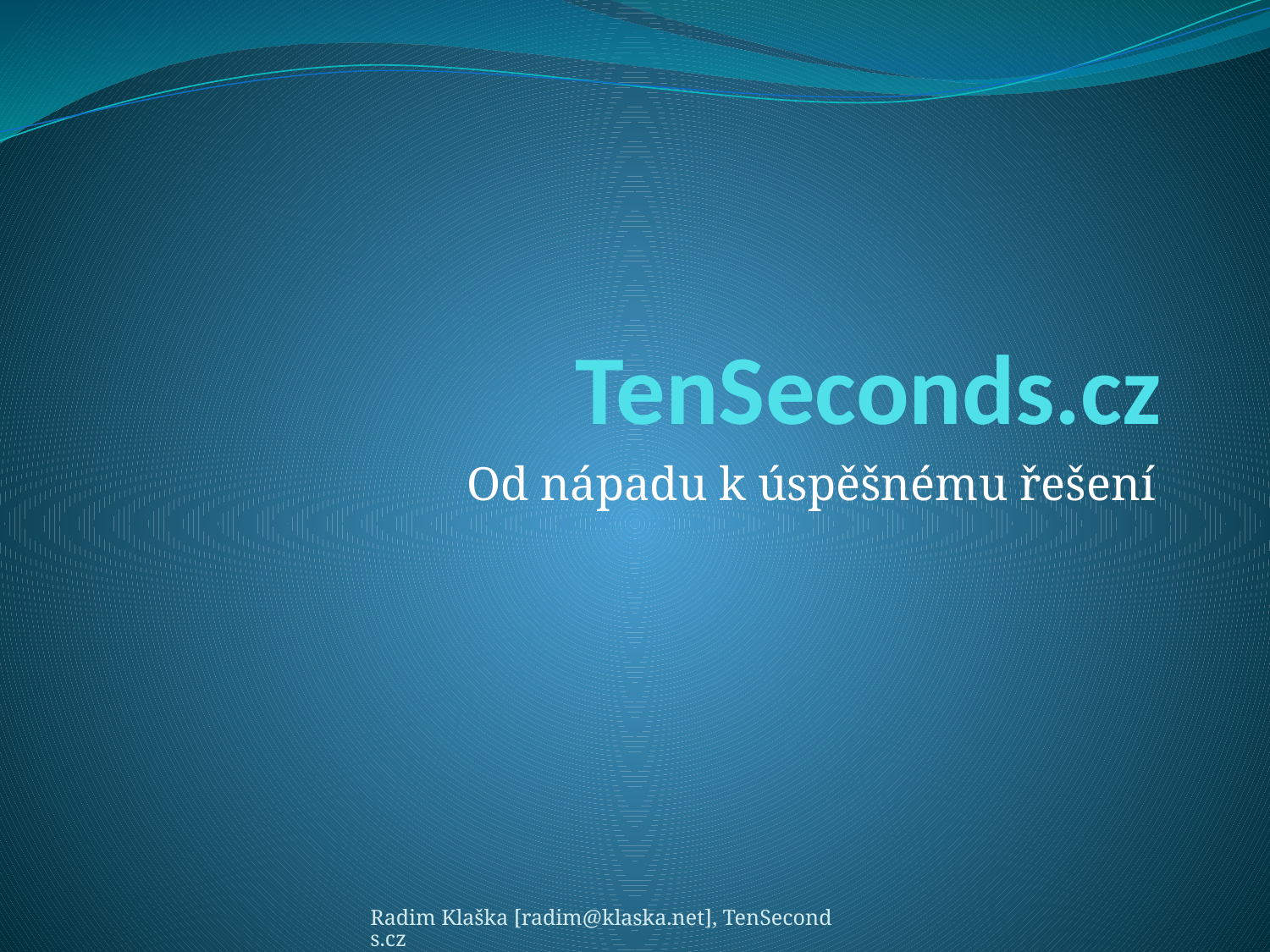

# TenSeconds.cz
Od nápadu k úspěšnému řešení
Radim Klaška [radim@klaska.net], TenSeconds.cz